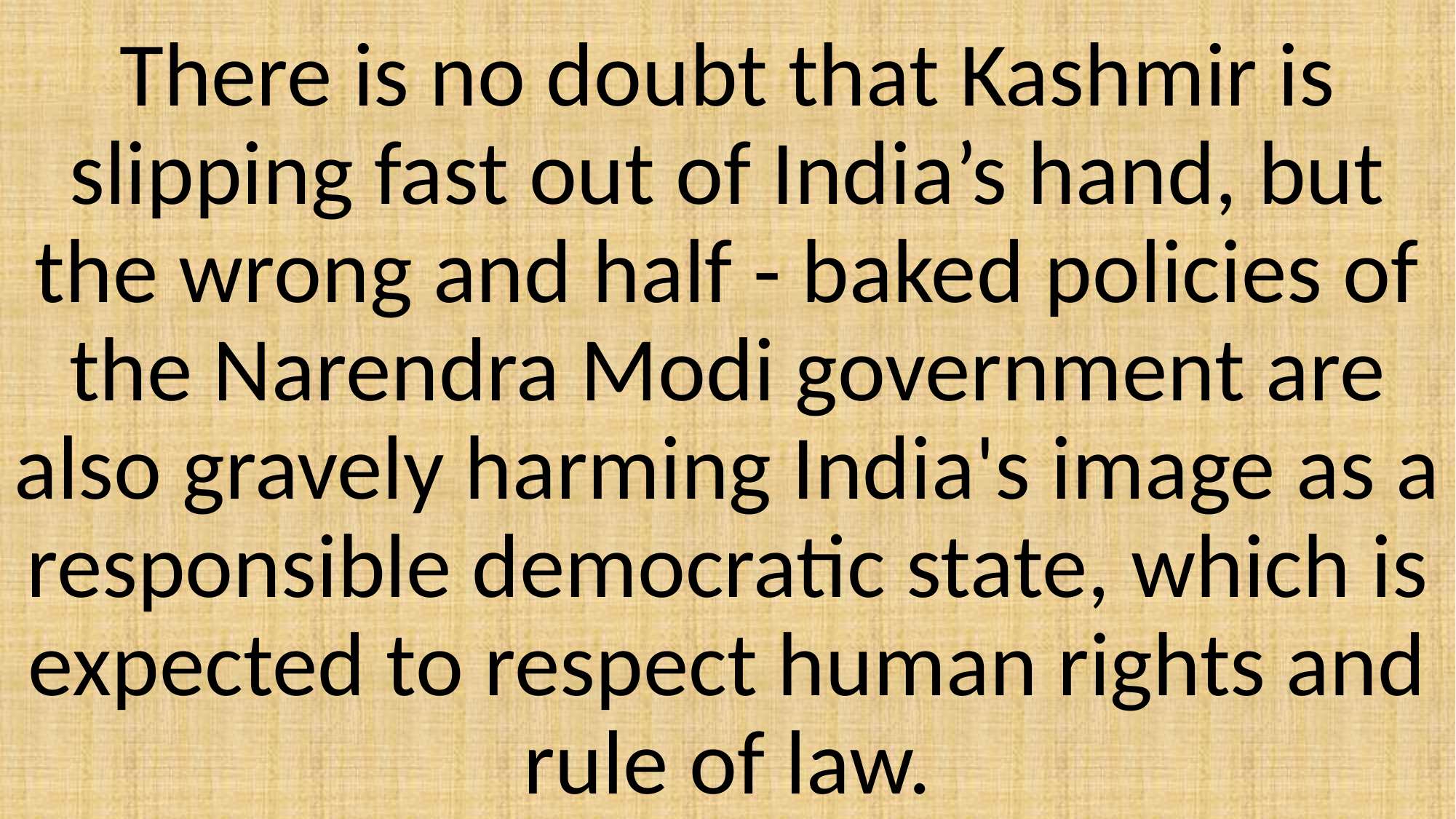

# There is no doubt that Kashmir is slipping fast out of India’s hand, but the wrong and half - baked policies of the Narendra Modi government are also gravely harming India's image as a responsible democratic state, which is expected to respect human rights and rule of law.